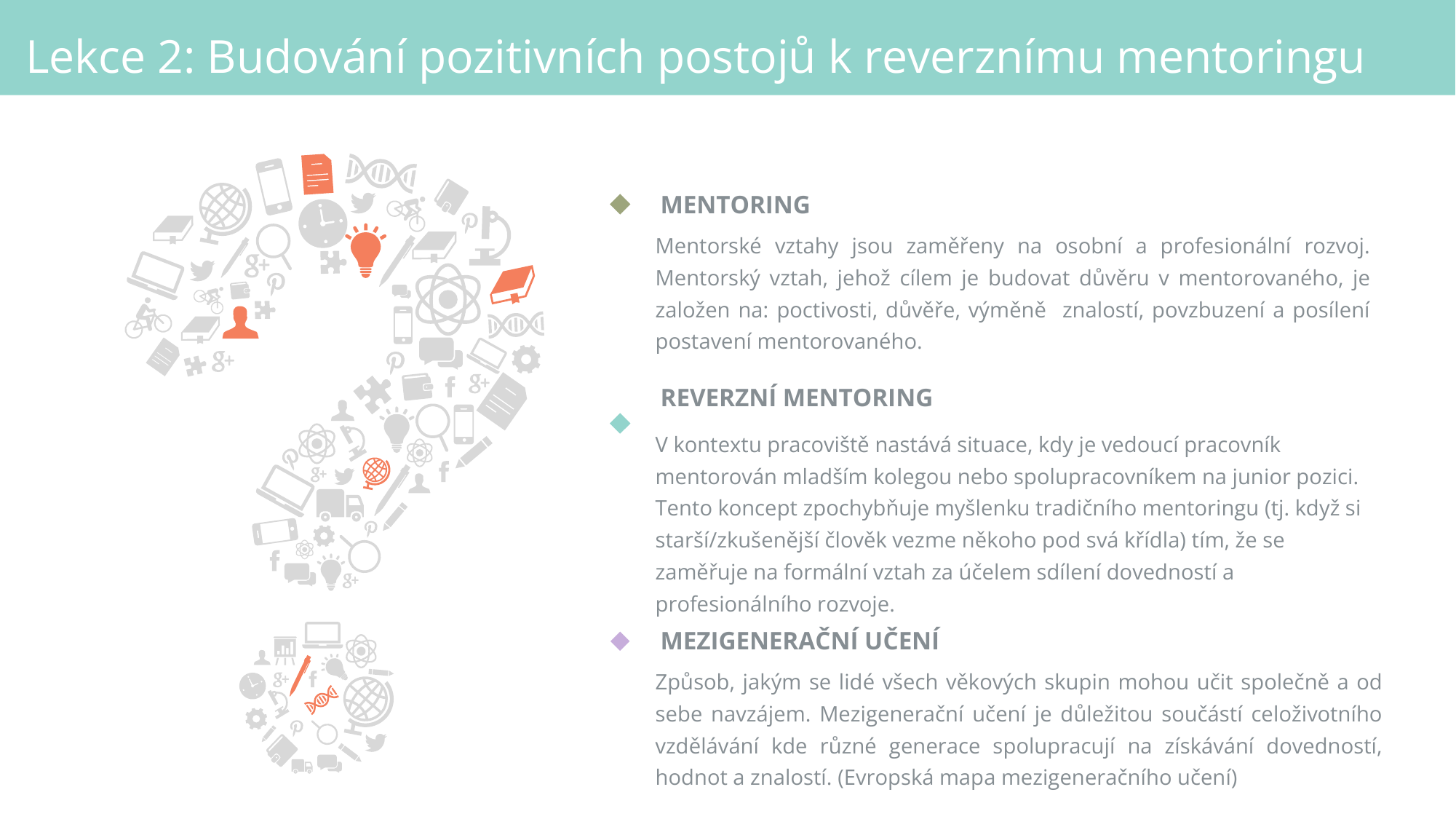

Lekce 2: Budování pozitivních postojů k reverznímu mentoringu

MENTORING

Mentorské vztahy jsou zaměřeny na osobní a profesionální rozvoj. Mentorský vztah, jehož cílem je budovat důvěru v mentorovaného, je založen na: poctivosti, důvěře, výměně  znalostí, povzbuzení a posílení postavení mentorovaného.
REVERZNÍ MENTORING

V kontextu pracoviště nastává situace, kdy je vedoucí pracovník mentorován mladším kolegou nebo spolupracovníkem na junior pozici. Tento koncept zpochybňuje myšlenku tradičního mentoringu (tj. když si starší/zkušenější člověk vezme někoho pod svá křídla) tím, že se zaměřuje na formální vztah za účelem sdílení dovedností a profesionálního rozvoje.
MEZIGENERAČNÍ UČENÍ

Způsob, jakým se lidé všech věkových skupin mohou učit společně a od sebe navzájem. Mezigenerační učení je důležitou součástí celoživotního vzdělávání kde různé generace spolupracují na získávání dovedností, hodnot a znalostí. (Evropská mapa mezigeneračního učení)